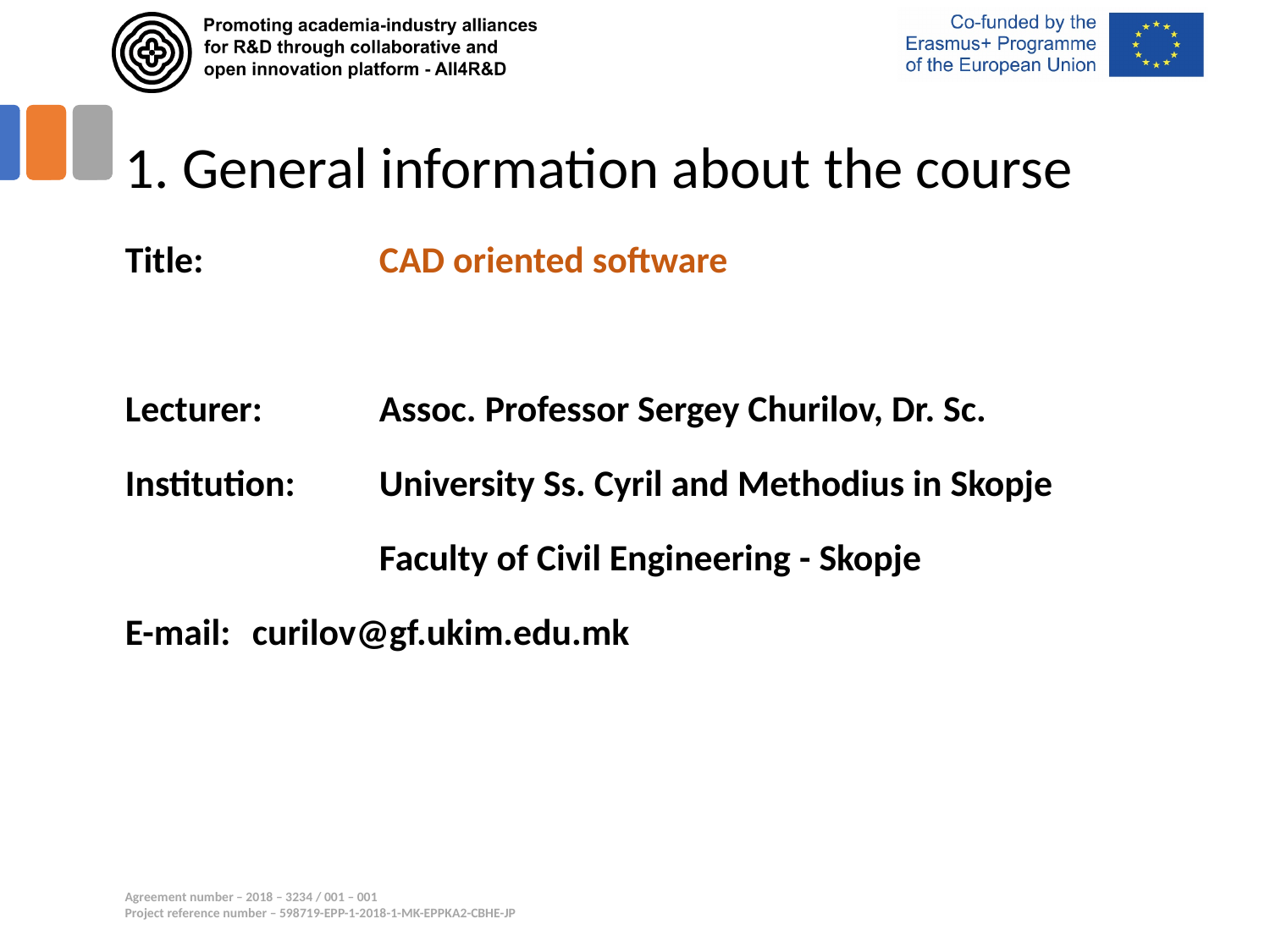

# 1. General information about the course
Title:		CAD oriented software

Lecturer:	Assoc. Professor Sergey Churilov, Dr. Sc.
Institution:	University Ss. Cyril and Methodius in Skopje
		Faculty of Civil Engineering - Skopje
E-mail: 	curilov@gf.ukim.edu.mk